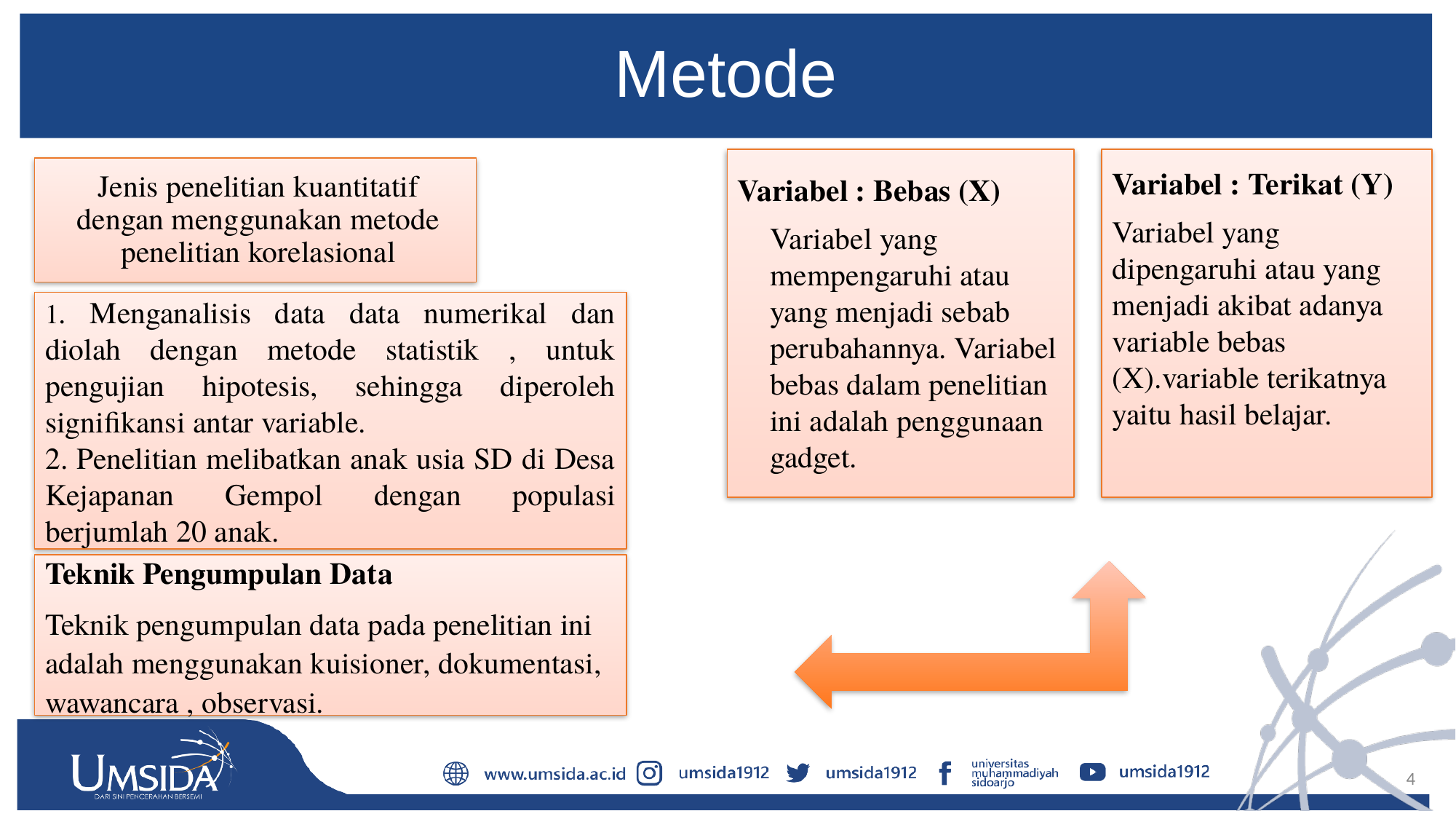

# Metode

Variabel : Bebas (X)
Variabel yang mempengaruhi atau yang menjadi sebab perubahannya. Variabel bebas dalam penelitian ini adalah penggunaan gadget.

Variabel : Terikat (Y)
Variabel yang dipengaruhi atau yang menjadi akibat adanya variable bebas (X).variable terikatnya yaitu hasil belajar.

Jenis penelitian kuantitatif dengan menggunakan metode penelitian korelasional
1. Menganalisis data data numerikal dan diolah dengan metode statistik , untuk pengujian hipotesis, sehingga diperoleh signifikansi antar variable.
2. Penelitian melibatkan anak usia SD di Desa Kejapanan Gempol dengan populasi berjumlah 20 anak.
Teknik Pengumpulan Data
Teknik pengumpulan data pada penelitian ini adalah menggunakan kuisioner, dokumentasi, wawancara , observasi.